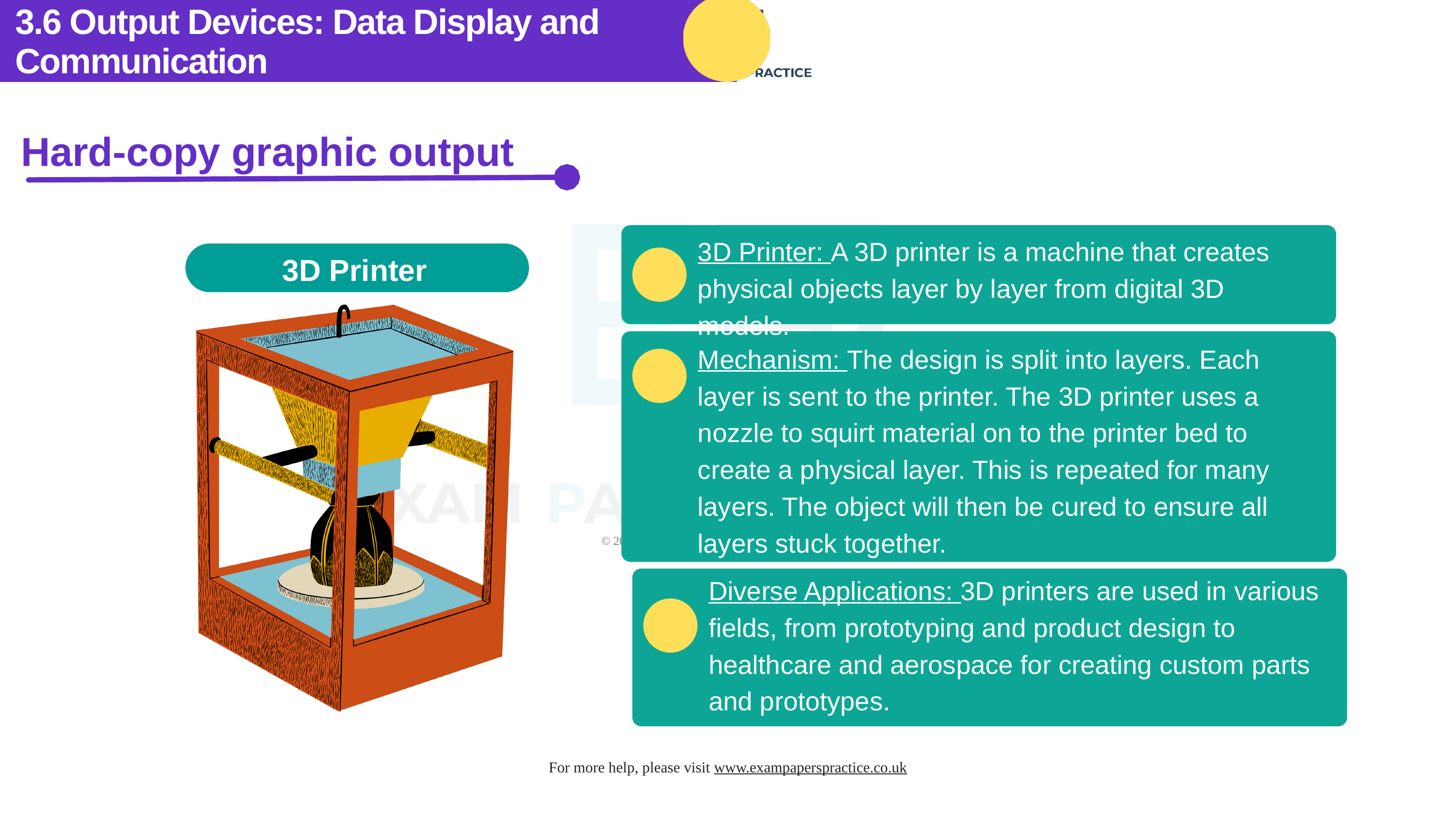

3.6 Output Devices: Data Display and Communication
Hard-copy graphic output

3D Printer: A 3D printer is a machine that creates physical objects layer by layer from digital 3D models.

3D Printer

Mechanism: The design is split into layers. Each layer is sent to the printer. The 3D printer uses a nozzle to squirt material on to the printer bed to create a physical layer. This is repeated for many layers. The object will then be cured to ensure all layers stuck together.

Diverse Applications: 3D printers are used in various fields, from prototyping and product design to healthcare and aerospace for creating custom parts and prototypes.